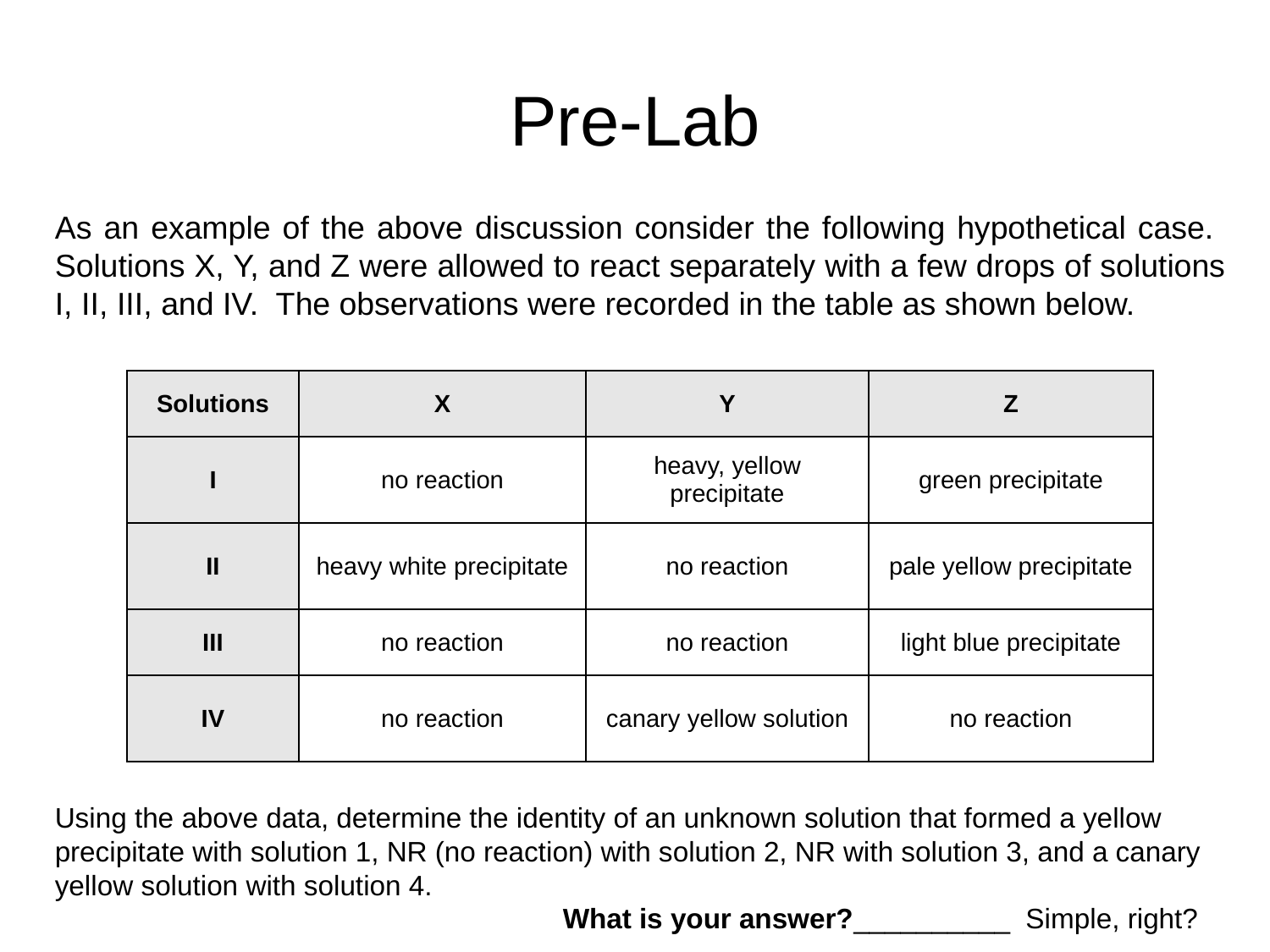

# Pre-Lab
As an example of the above discussion consider the following hypothetical case.  Solutions X, Y, and Z were allowed to react separately with a few drops of solutions I, II, III, and IV.  The observations were recorded in the table as shown below.
| Solutions | X | Y | Z |
| --- | --- | --- | --- |
| I | no reaction | heavy, yellow precipitate | green precipitate |
| II | heavy white precipitate | no reaction | pale yellow precipitate |
| III | no reaction | no reaction | light blue precipitate |
| IV | no reaction | canary yellow solution | no reaction |
Using the above data, determine the identity of an unknown solution that formed a yellow
precipitate with solution 1, NR (no reaction) with solution 2, NR with solution 3, and a canary yellow solution with solution 4.
 				What is your answer?__________  Simple, right?